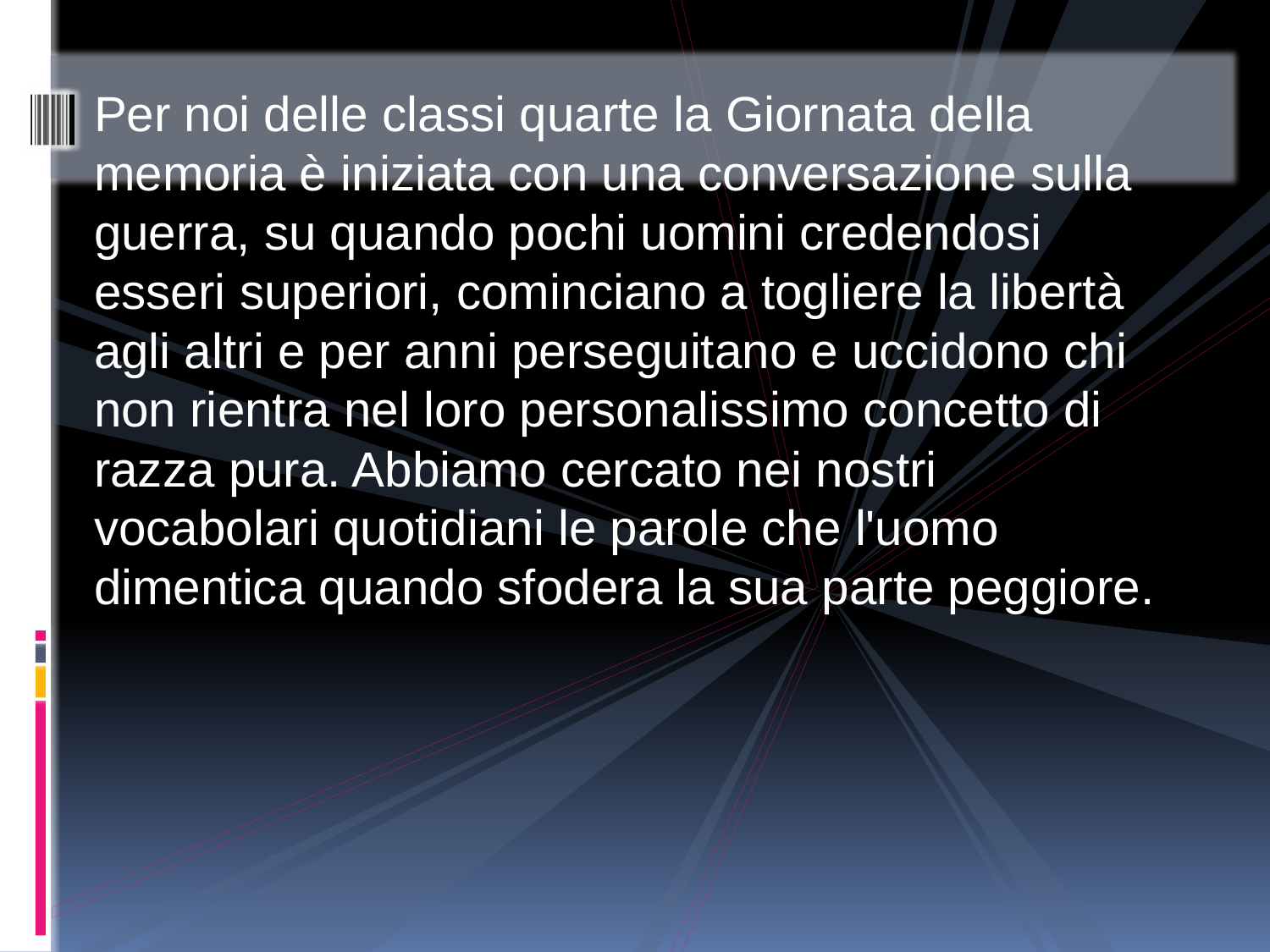

Per noi delle classi quarte la Giornata della memoria è iniziata con una conversazione sulla guerra, su quando pochi uomini credendosi esseri superiori, cominciano a togliere la libertà agli altri e per anni perseguitano e uccidono chi non rientra nel loro personalissimo concetto di razza pura. Abbiamo cercato nei nostri vocabolari quotidiani le parole che l'uomo dimentica quando sfodera la sua parte peggiore.